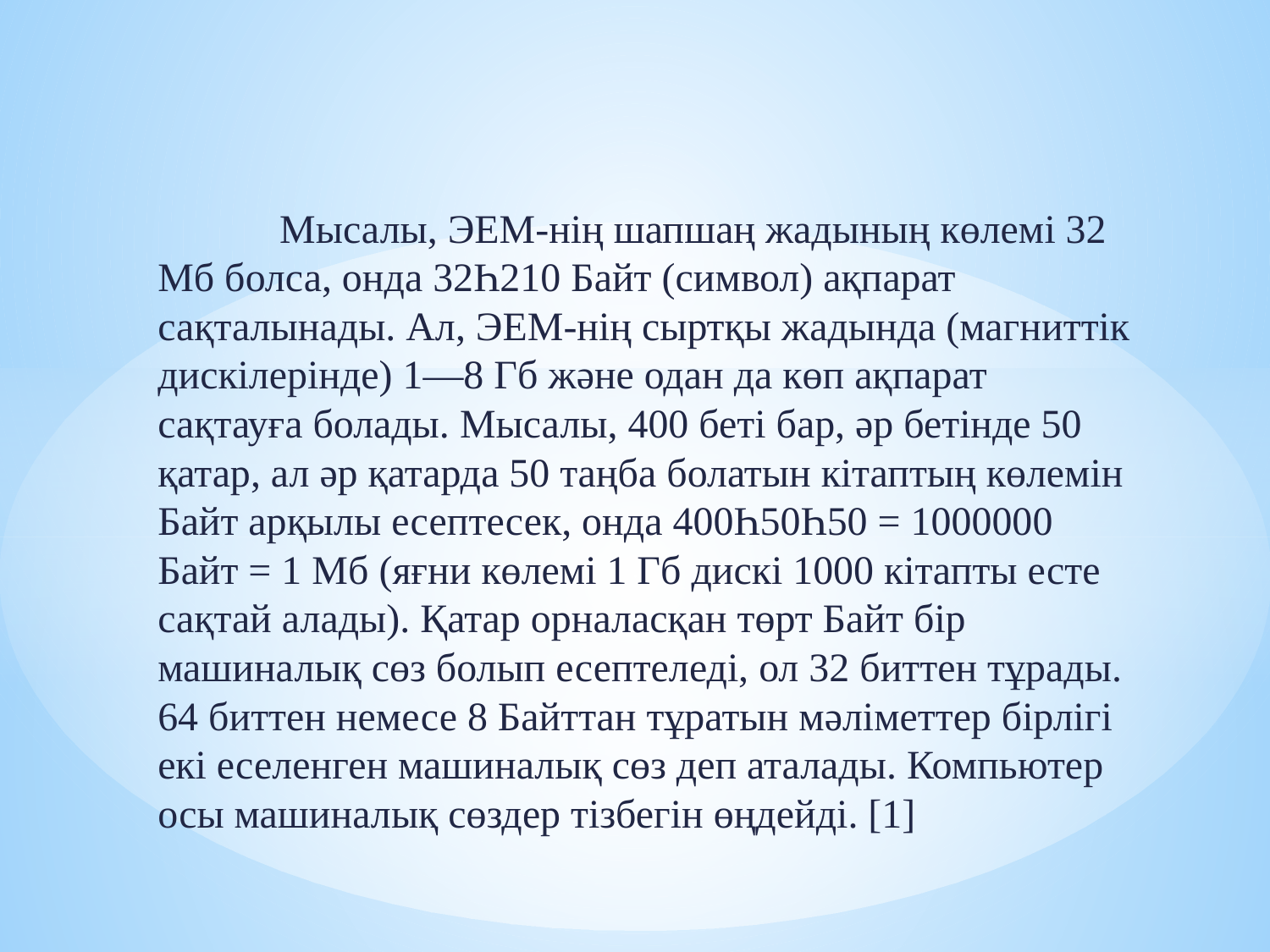

#
	Мысалы, ЭЕМ-нің шапшаң жадының көлемі 32 Мб болса, онда 32Һ210 Байт (символ) ақпарат сақталынады. Ал, ЭЕМ-нің сыртқы жадында (магниттік дискілерінде) 1—8 Гб және одан да көп ақпарат сақтауға болады. Мысалы, 400 беті бар, әр бетінде 50 қатар, ал әр қатарда 50 таңба болатын кітаптың көлемін Байт арқылы есептесек, онда 400Һ50Һ50 = 1000000 Байт = 1 Мб (яғни көлемі 1 Гб дискі 1000 кітапты есте сақтай алады). Қатар орналасқан төрт Байт бір машиналық сөз болып есептеледі, ол 32 биттен тұрады. 64 биттен немесе 8 Байттан тұратын мәліметтер бірлігі екі еселенген машиналық сөз деп аталады. Компьютер осы машиналық сөздер тізбегін өңдейді. [1]